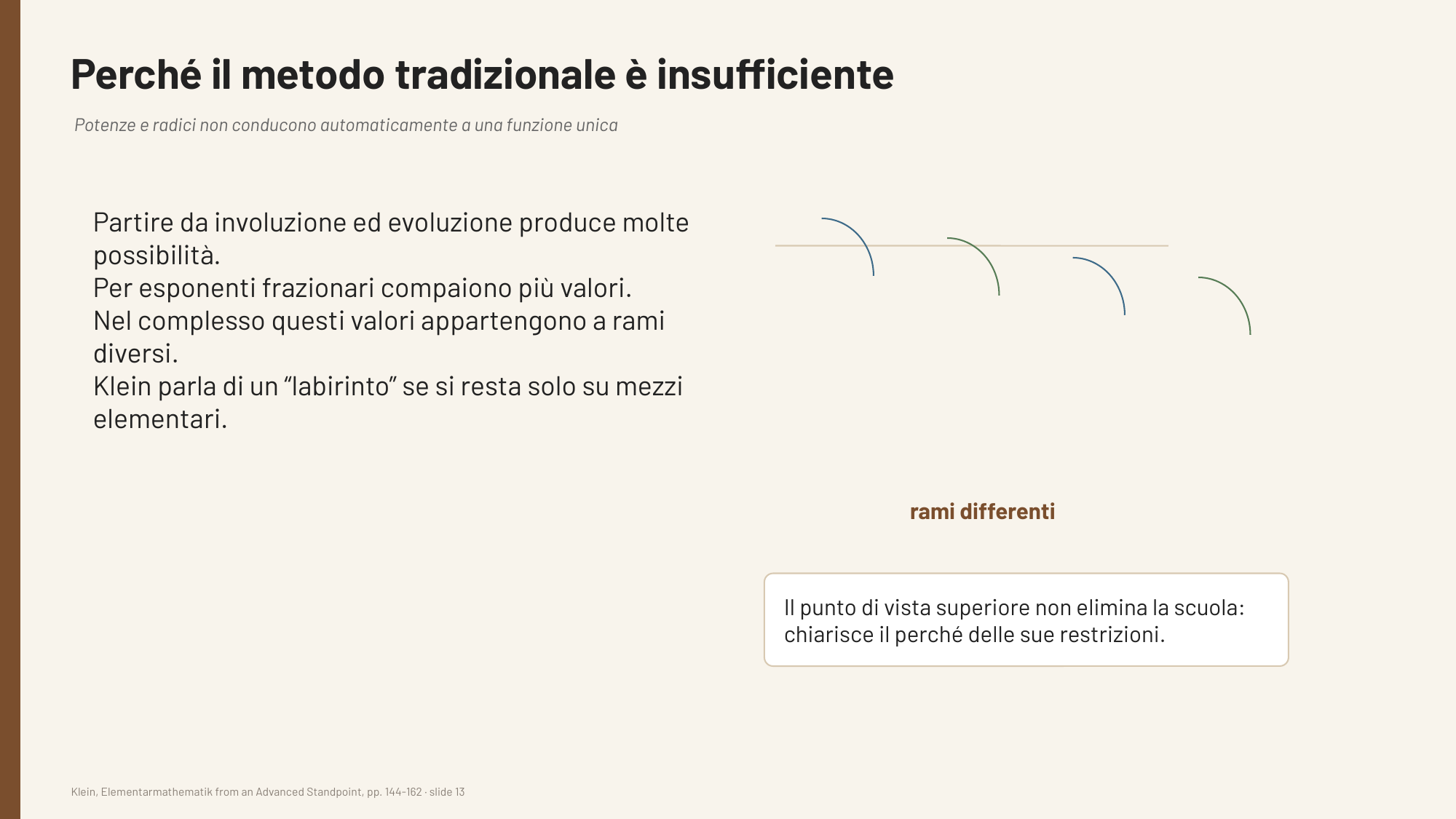

Perché il metodo tradizionale è insufficiente
Potenze e radici non conducono automaticamente a una funzione unica
Partire da involuzione ed evoluzione produce molte possibilità.
Per esponenti frazionari compaiono più valori.
Nel complesso questi valori appartengono a rami diversi.
Klein parla di un “labirinto” se si resta solo su mezzi elementari.

rami differenti

Il punto di vista superiore non elimina la scuola: chiarisce il perché delle sue restrizioni.
Klein, Elementarmathematik from an Advanced Standpoint, pp. 144-162 · slide 13